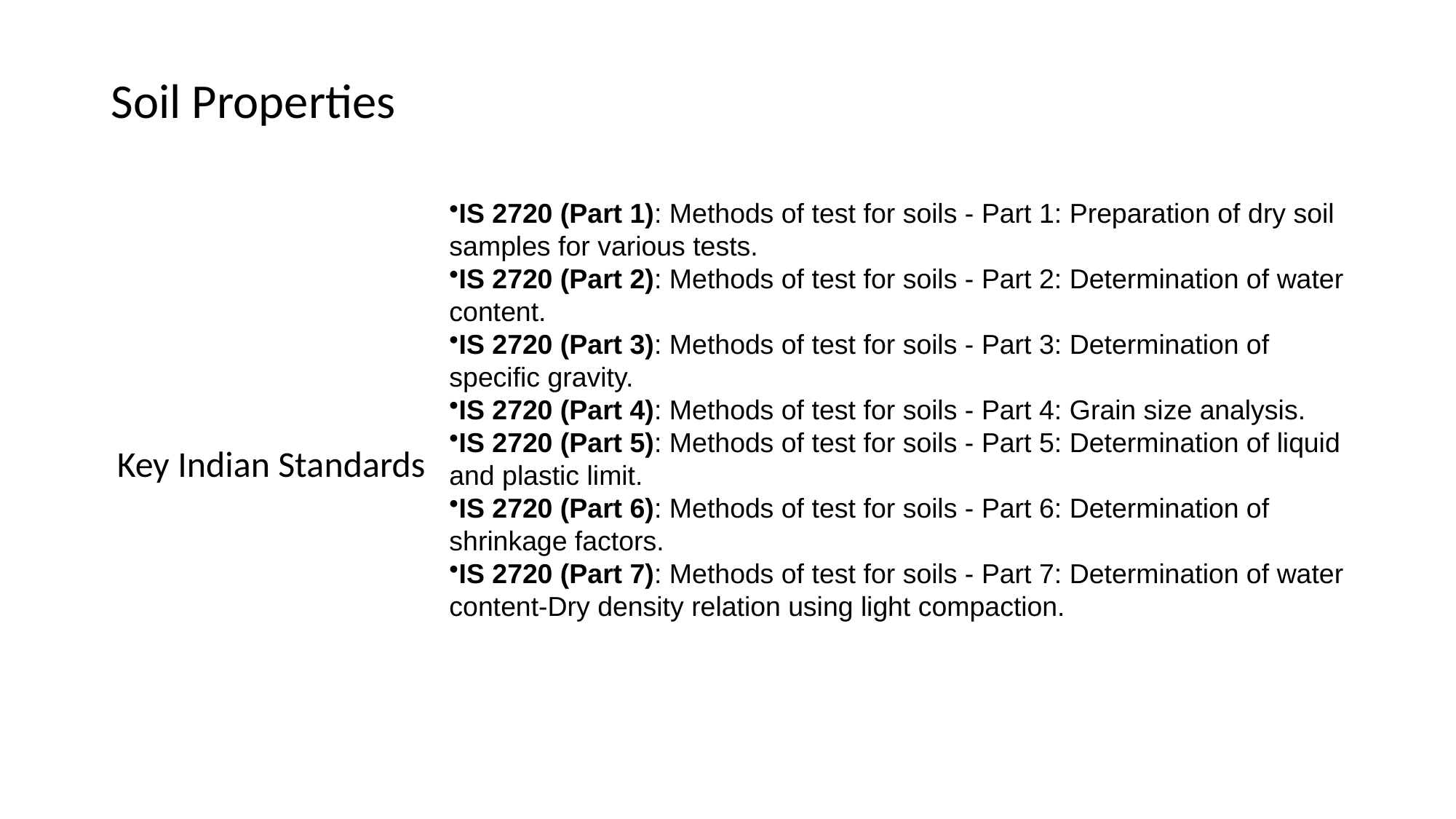

# Soil Properties

                 Key Indian Standards
IS 2720 (Part 1): Methods of test for soils - Part 1: Preparation of dry soil samples for various tests.
IS 2720 (Part 2): Methods of test for soils - Part 2: Determination of water content.
IS 2720 (Part 3): Methods of test for soils - Part 3: Determination of specific gravity.
IS 2720 (Part 4): Methods of test for soils - Part 4: Grain size analysis.
IS 2720 (Part 5): Methods of test for soils - Part 5: Determination of liquid and plastic limit.
IS 2720 (Part 6): Methods of test for soils - Part 6: Determination of shrinkage factors.
IS 2720 (Part 7): Methods of test for soils - Part 7: Determination of water content-Dry density relation using light compaction.